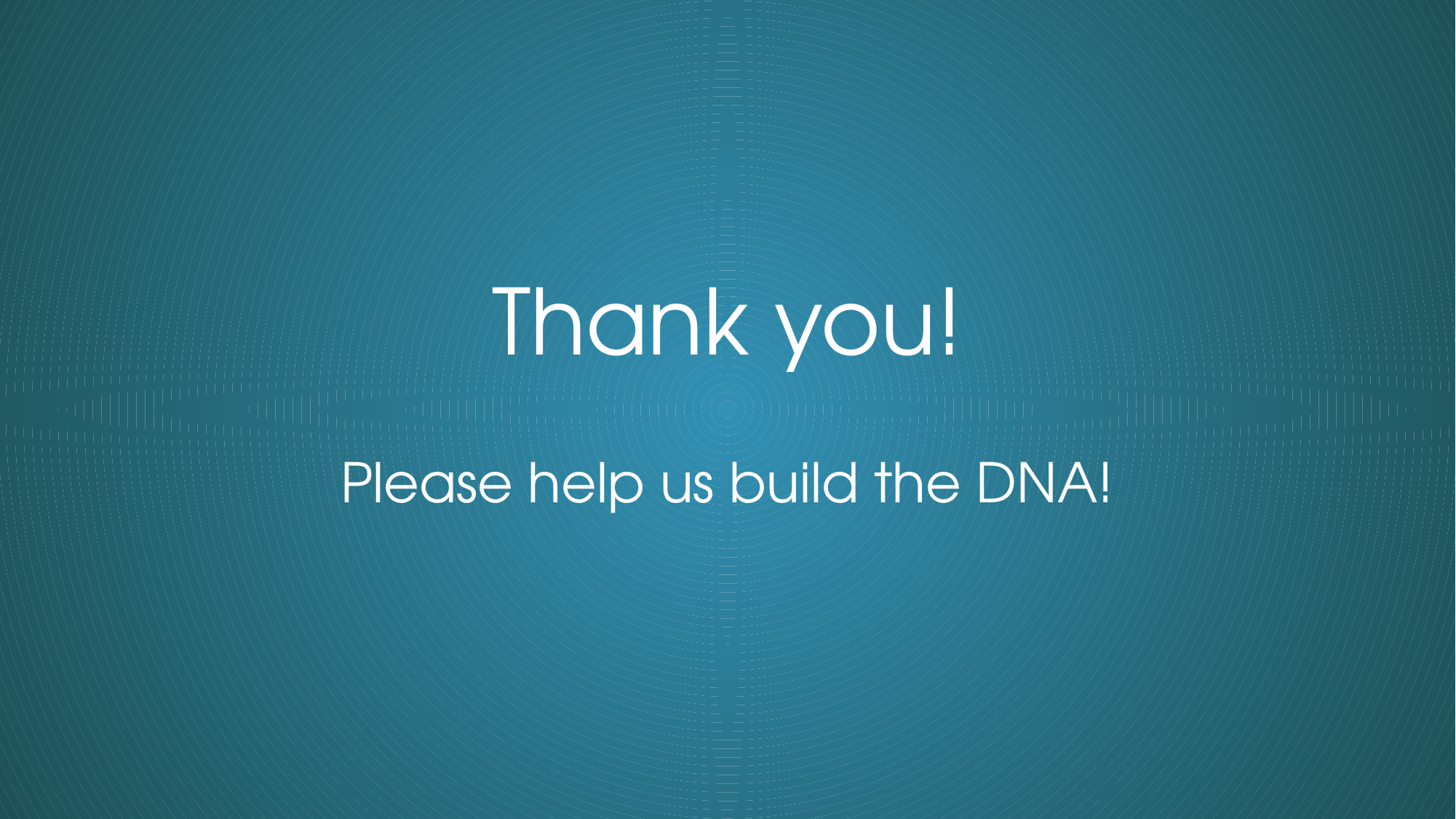

# Thank you!
Please help us build the DNA!